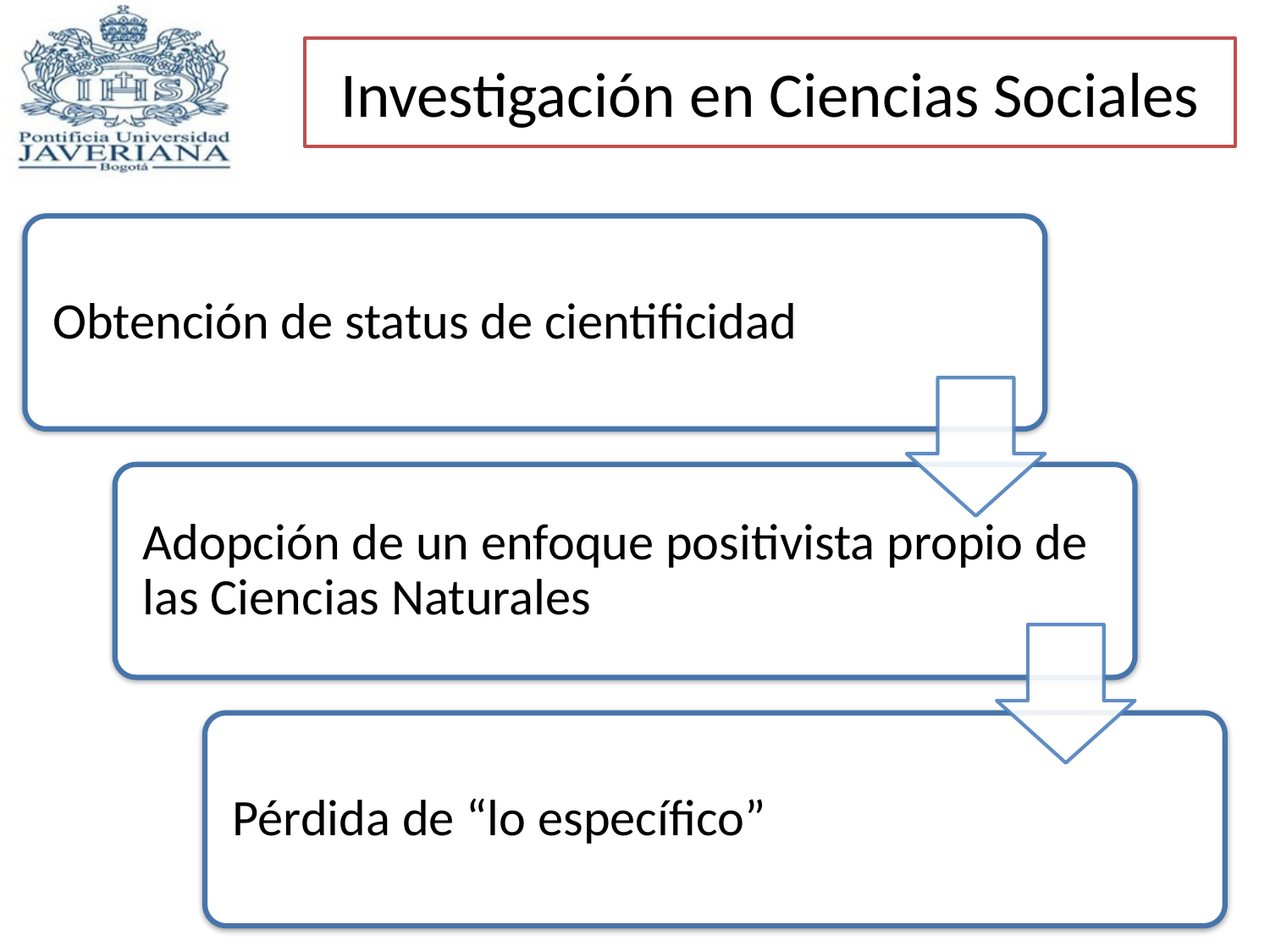

# Investigación en Ciencias Sociales
Obtención de status de cientificidad
Adopción de un enfoque positivista propio de las Ciencias Naturales
Pérdida de “lo específico”